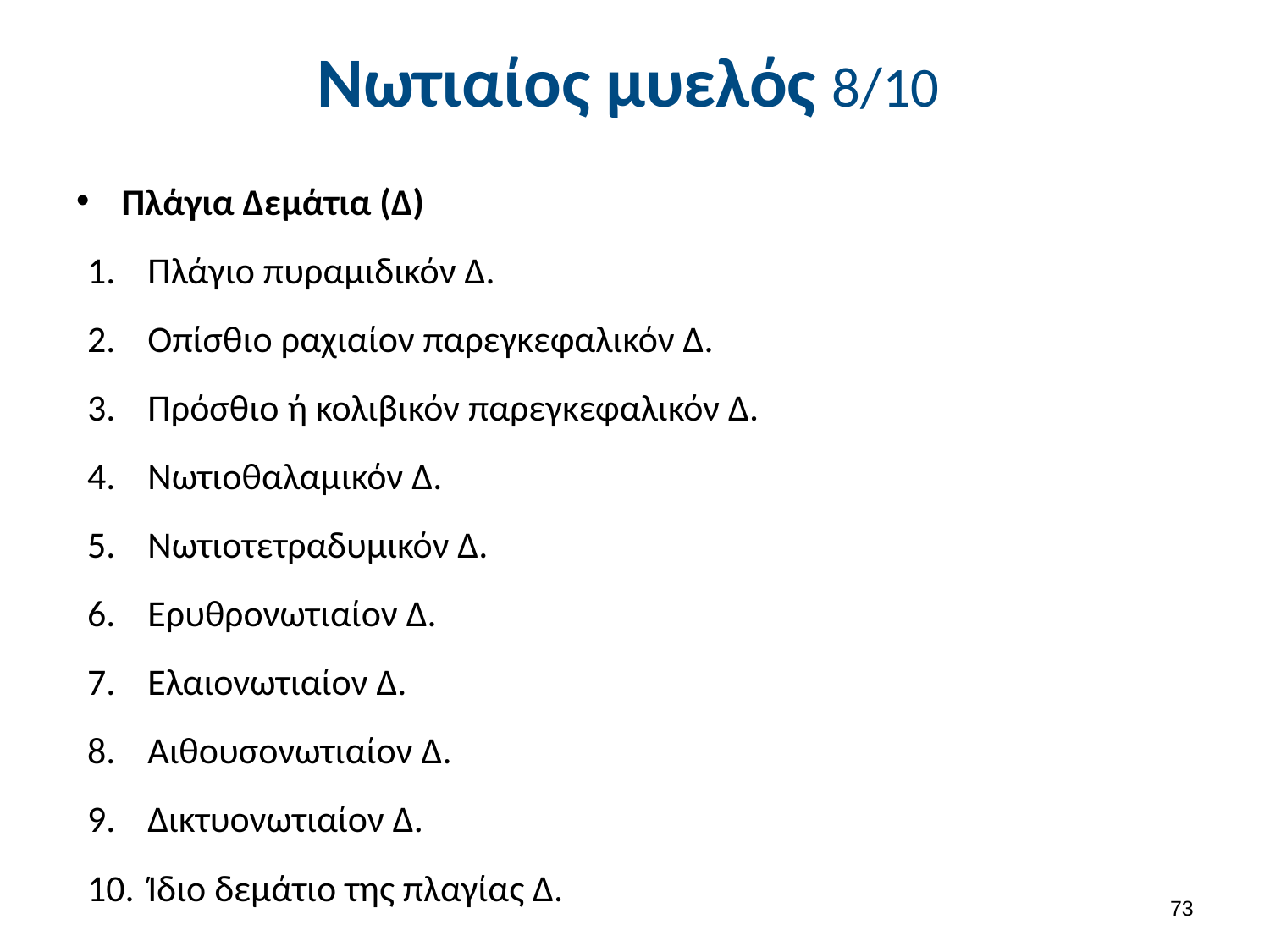

# Νωτιαίος μυελός 8/10
Πλάγια Δεμάτια (Δ)
Πλάγιο πυραμιδικόν Δ.
Οπίσθιο ραχιαίον παρεγκεφαλικόν Δ.
Πρόσθιο ή κολιβικόν παρεγκεφαλικόν Δ.
Νωτιοθαλαμικόν Δ.
Νωτιοτετραδυμικόν Δ.
Ερυθρονωτιαίον Δ.
Ελαιονωτιαίον Δ.
Αιθουσονωτιαίον Δ.
Δικτυονωτιαίον Δ.
Ίδιο δεμάτιο της πλαγίας Δ.
73